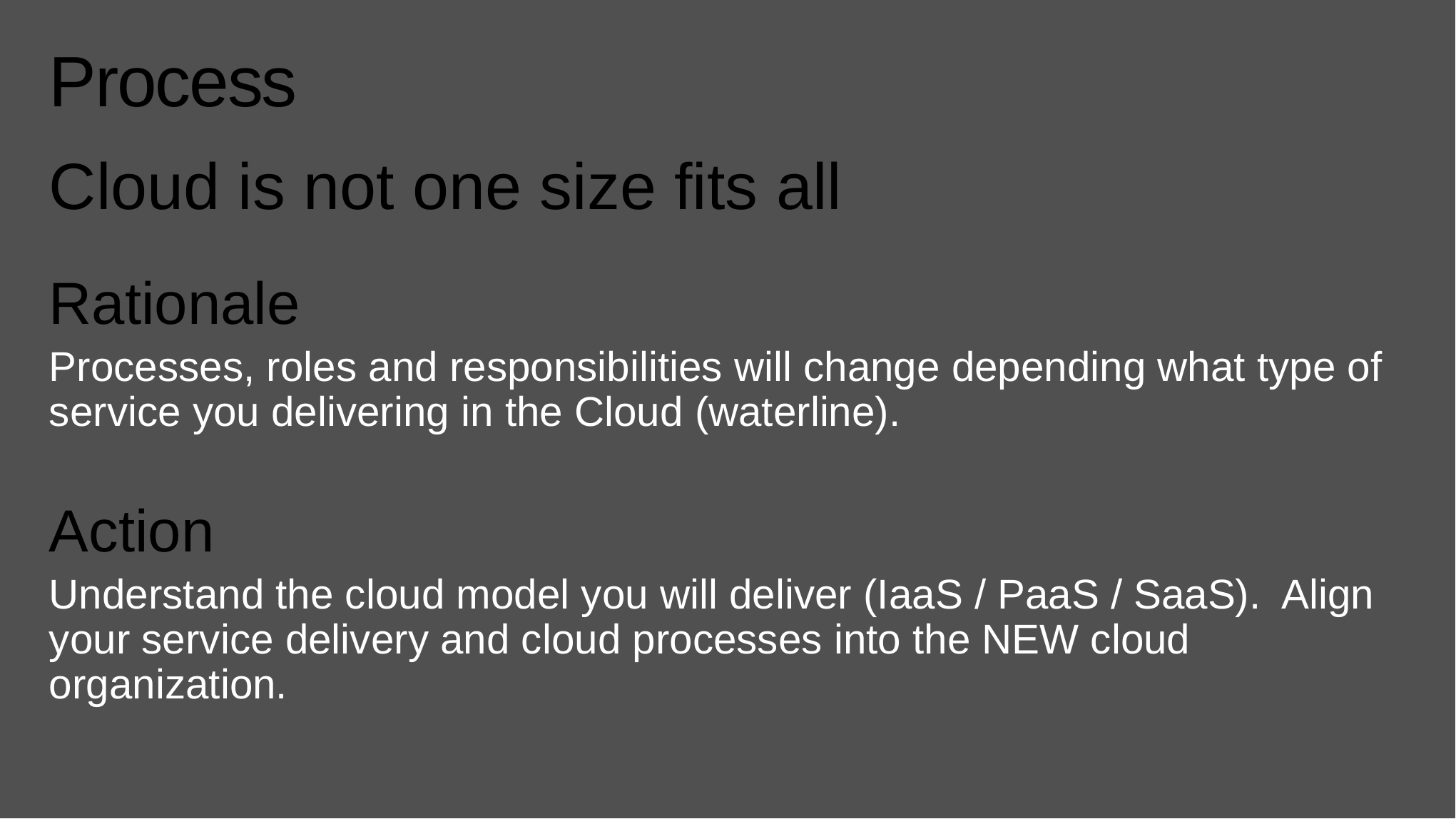

# Process
Cloud is not one size fits all

Rationale
Processes, roles and responsibilities will change depending what type of service you delivering in the Cloud (waterline).

Action
Understand the cloud model you will deliver (IaaS / PaaS / SaaS).  Align your service delivery and cloud processes into the NEW cloud organization.